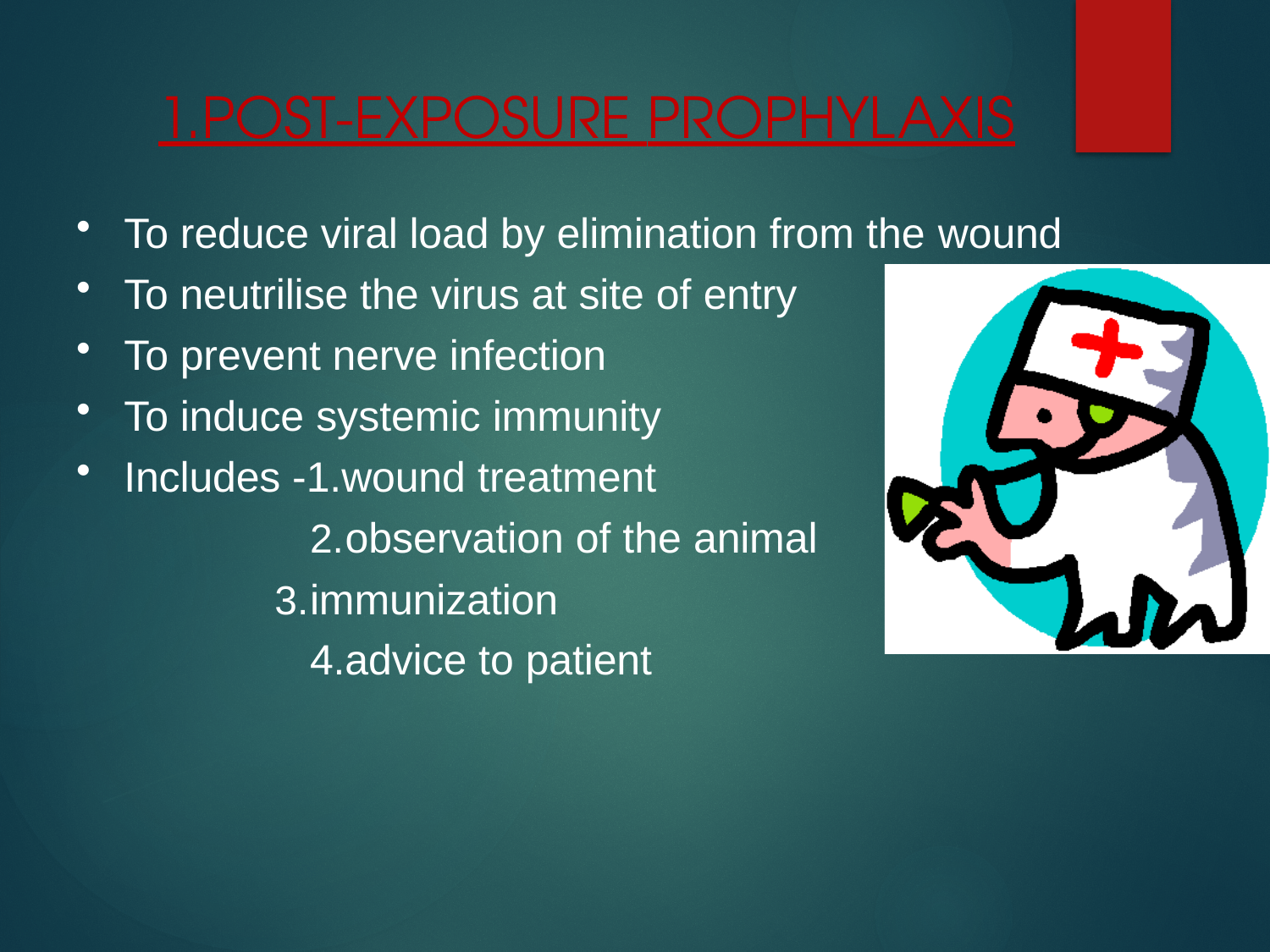

# 1.POST-EXPOSURE PROPHYLAXIS
To reduce viral load by elimination from the wound
To neutrilise the virus at site of entry
To prevent nerve infection
To induce systemic immunity
Includes -1.wound treatment
observation of the animal
immunization  4.advice to patient